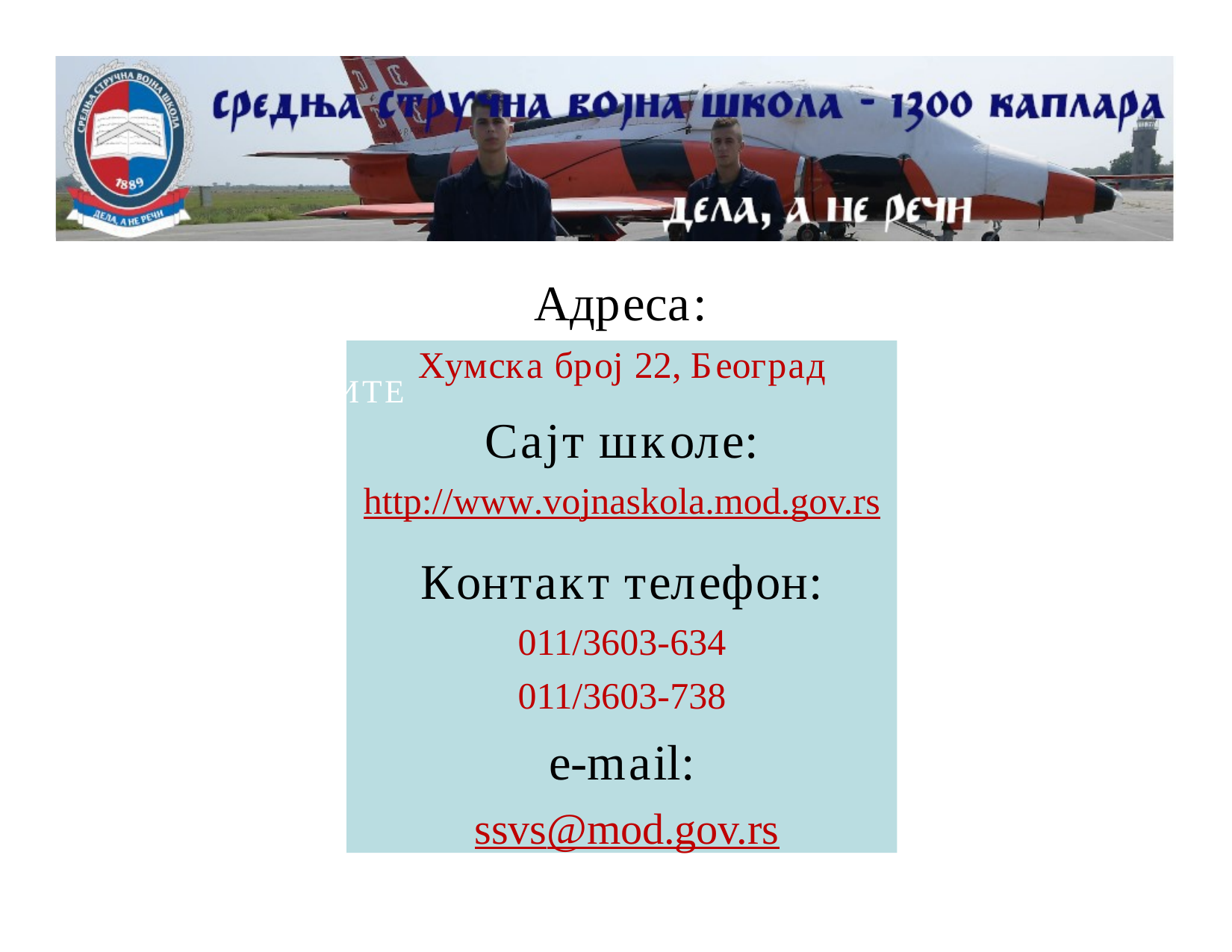

РЕПУБЛИКА СРБИЈА МИНИСТАРСТВО ОДБРАНЕ
УНИВЕРЗИТЕТ ОДБРАНЕ	ЗА	ВИШЕ	ИНФОРМАЦИЈА
ВОЈНА АКАДЕМИЈА
ССВШ „ 1300 КАПЛАРА”	ПОСЕТИТЕ	НАС

# Адреса:
Хумска број 22, Београд
Сајт школе:
http://www.vojnaskola.mod.gov.rs
Контакт телефон:
011/3603-634
011/3603-738
e-mail:
ssvs@mod.gov.rs